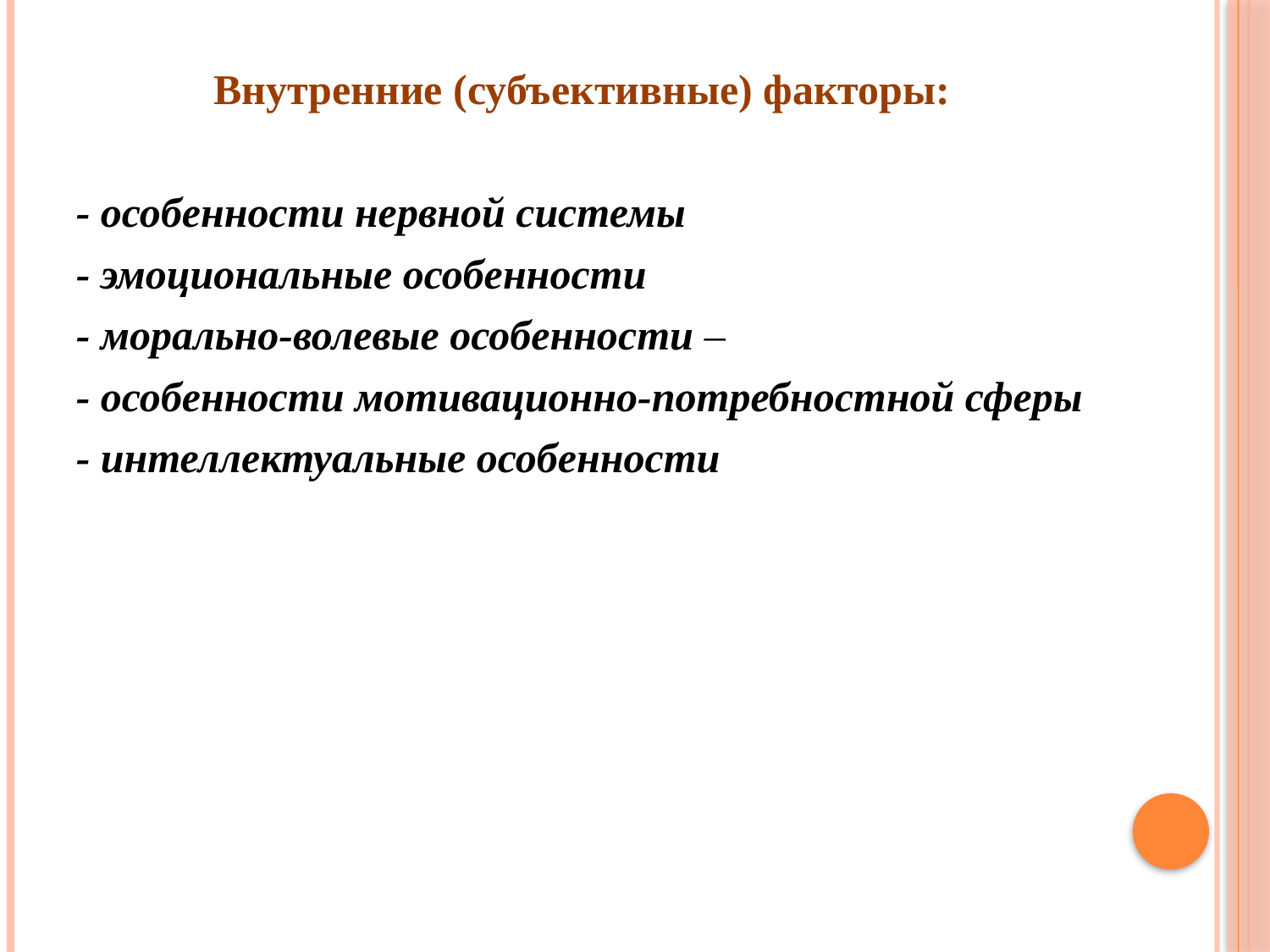

Внутренние (субъективные) факторы:

- особенности нервной системы
- эмоциональные особенности
- морально-волевые особенности –
- особенности мотивационно-потребностной сферы
- интеллектуальные особенности